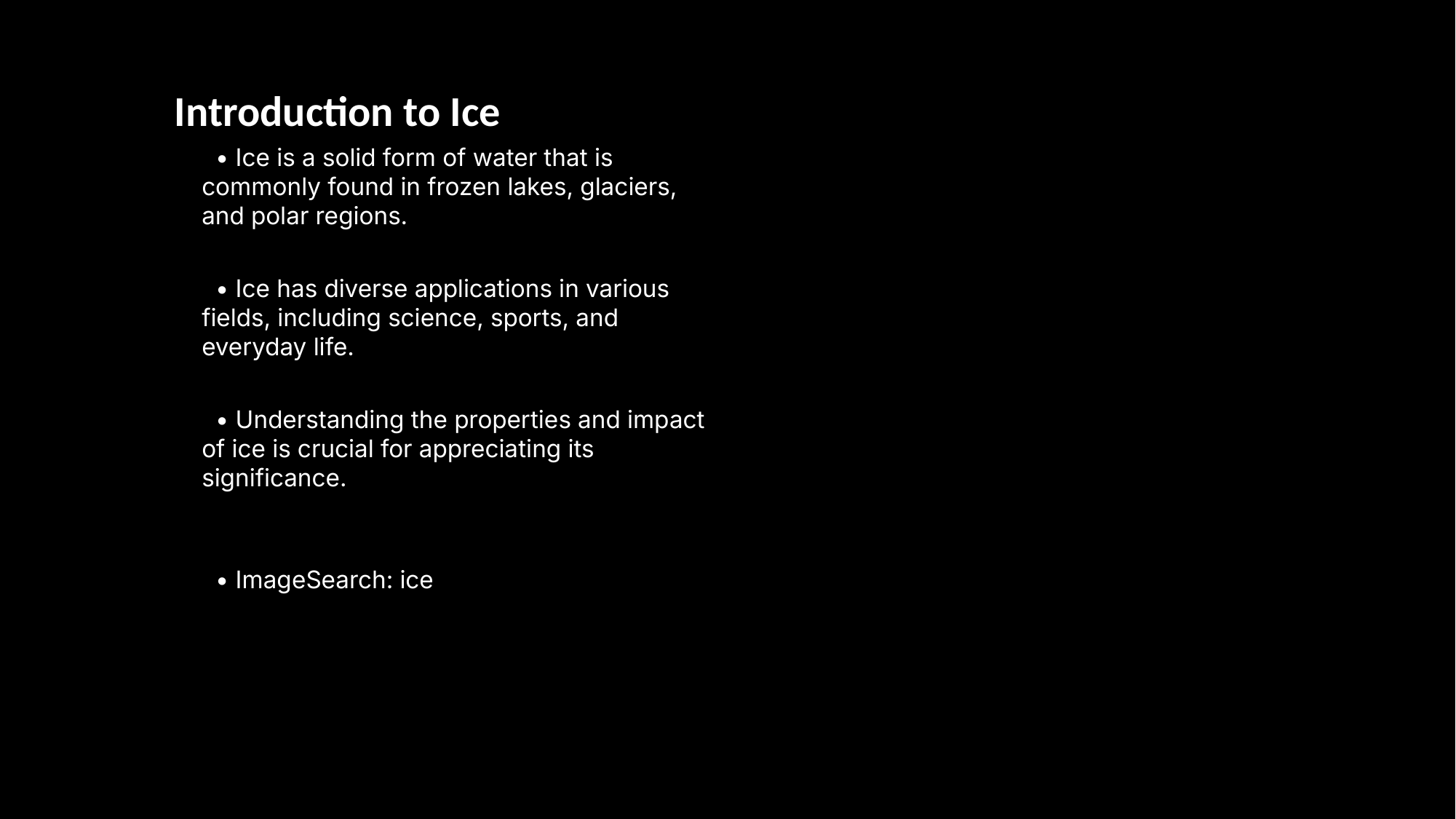

Introduction to Ice
  • Ice is a solid form of water that is commonly found in frozen lakes, glaciers, and polar regions.
  • Ice has diverse applications in various fields, including science, sports, and everyday life.
  • Understanding the properties and impact of ice is crucial for appreciating its significance.
  • ImageSearch: ice